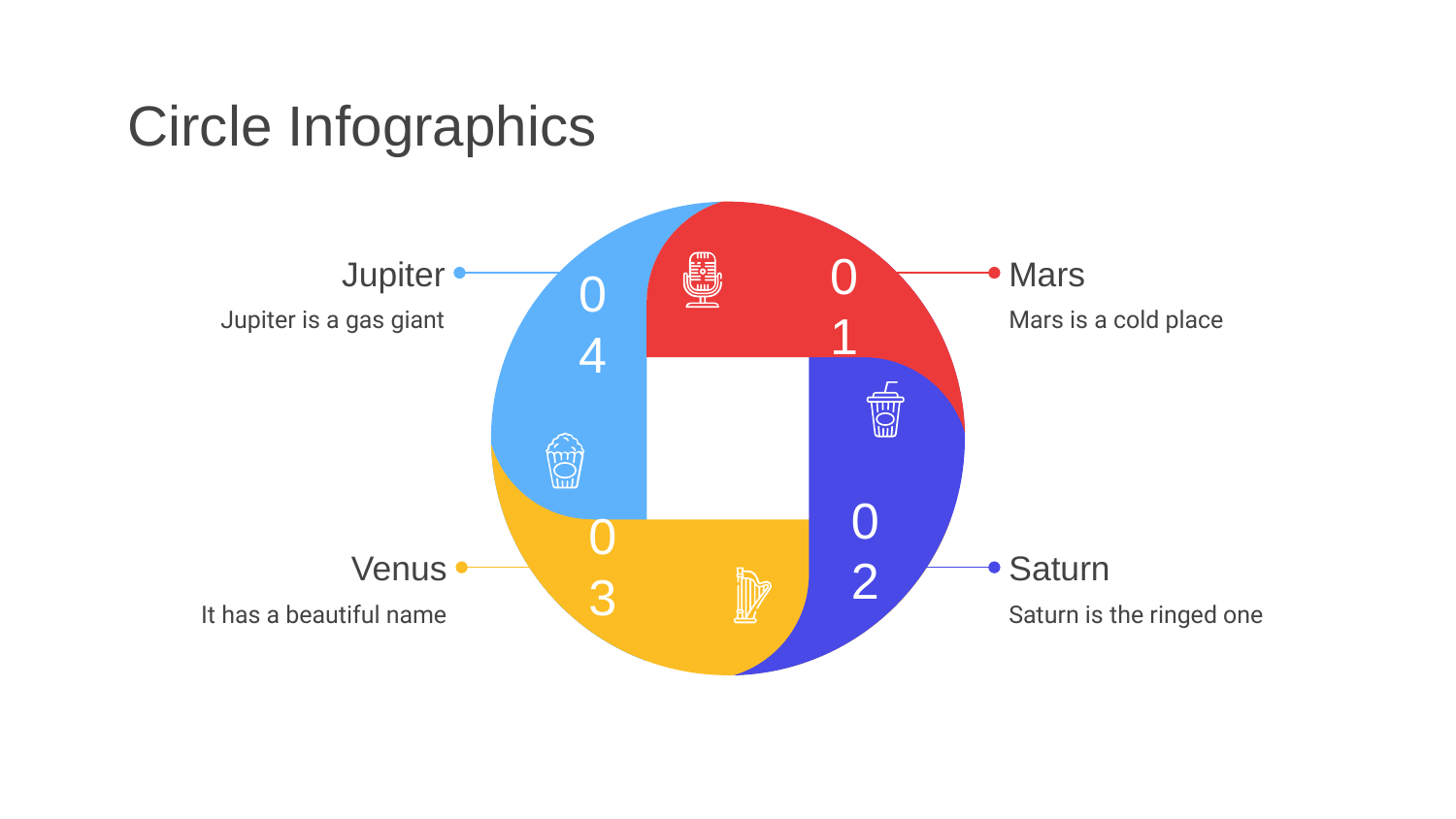

# Circle Infographics

Mars
Mars is a cold place
01

Jupiter
Jupiter is a gas giant
04

02
Saturn
Saturn is the ringed one

03
Venus
It has a beautiful name